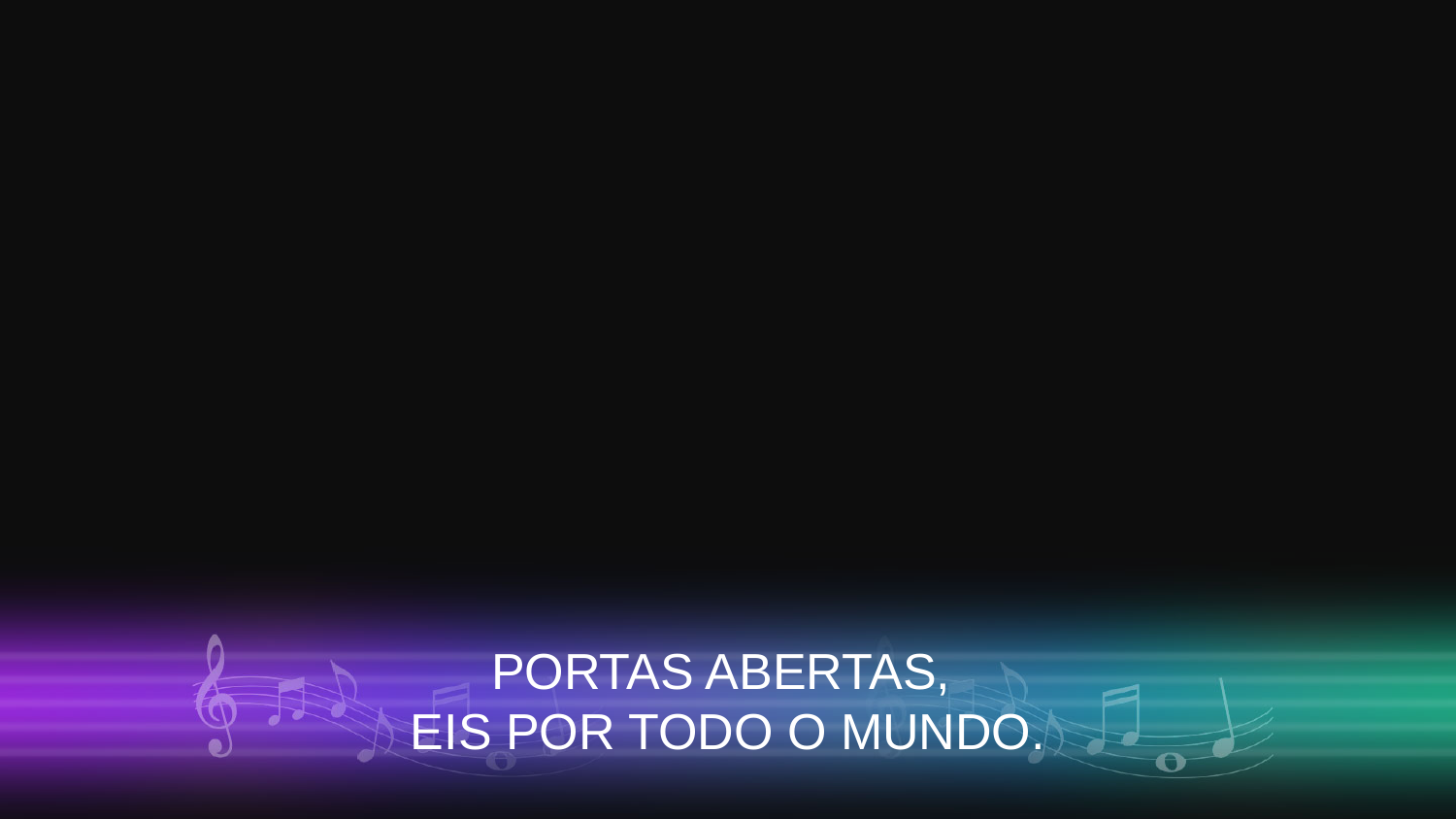

PORTAS ABERTAS,
EIS POR TODO O MUNDO.